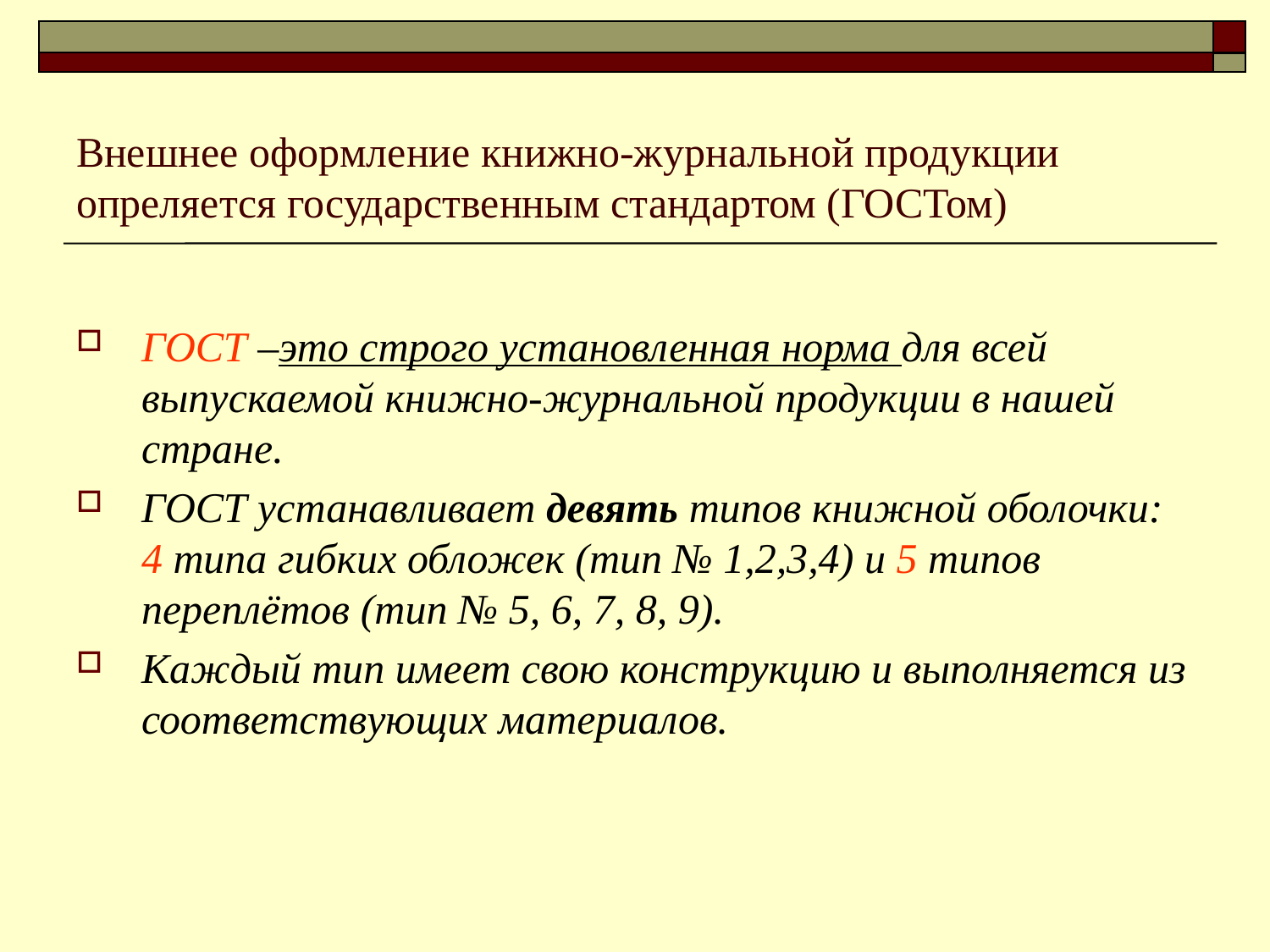

# Внешнее оформление книжно-журнальной продукции опреляется государственным стандартом (ГОСТом)

ГОСТ –это строго установленная норма для всей выпускаемой книжно-журнальной продукции в нашей стране.
ГОСТ устанавливает девять типов книжной оболочки: 4 типа гибких обложек (тип № 1,2,3,4) и 5 типов переплётов (тип № 5, 6, 7, 8, 9).
Каждый тип имеет свою конструкцию и выполняется из соответствующих материалов.